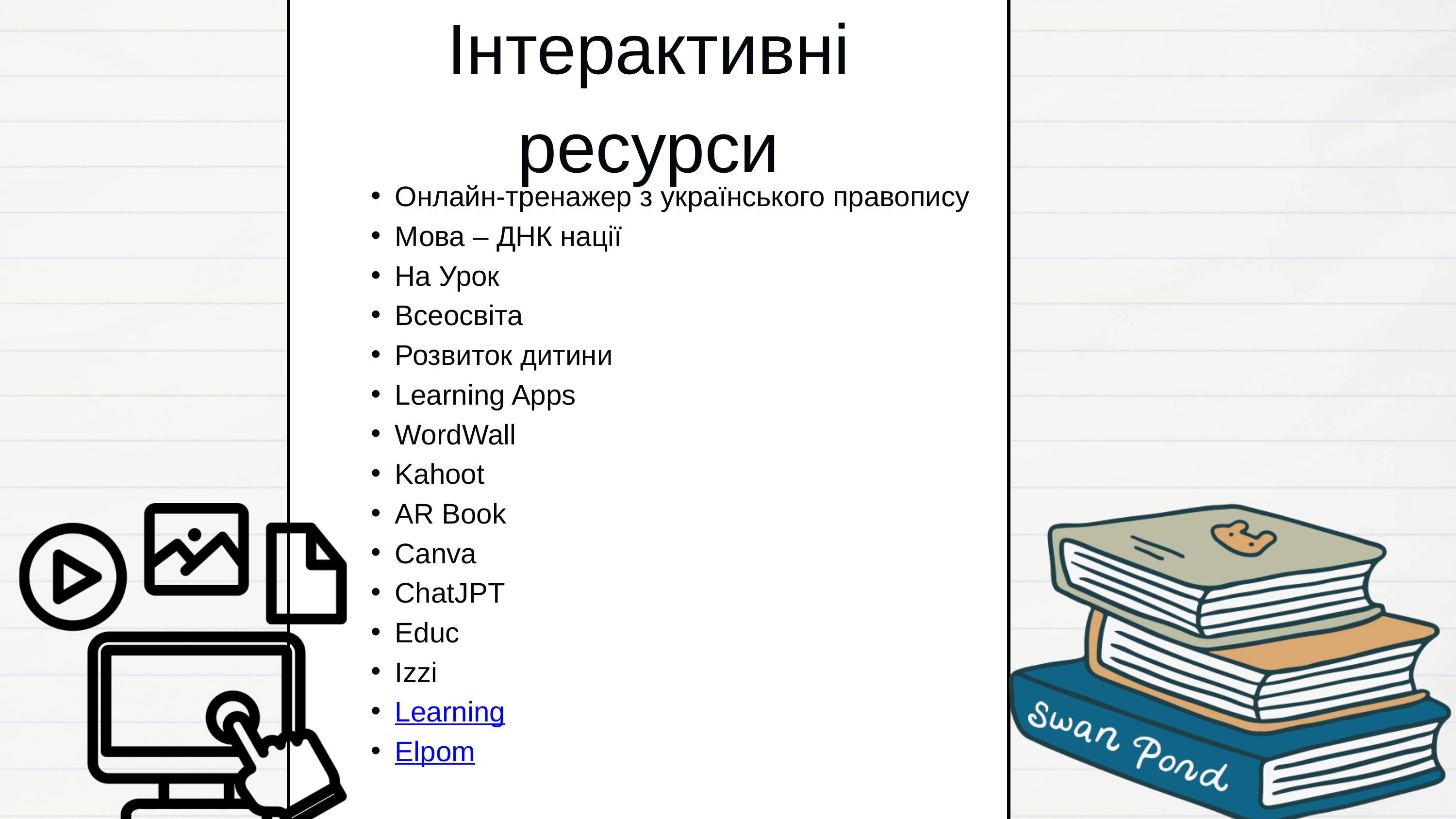

Iнтерактивнi ресурси
Онлайн-тренажер з українського правопису
Мова – ДНК нації
На Урок
Всеосвіта
Розвиток дитини
Learning Apps
WordWall
Kahoot
AR Book
Canva
ChatJPT
Еduc
Izzi
Learning
Elpom